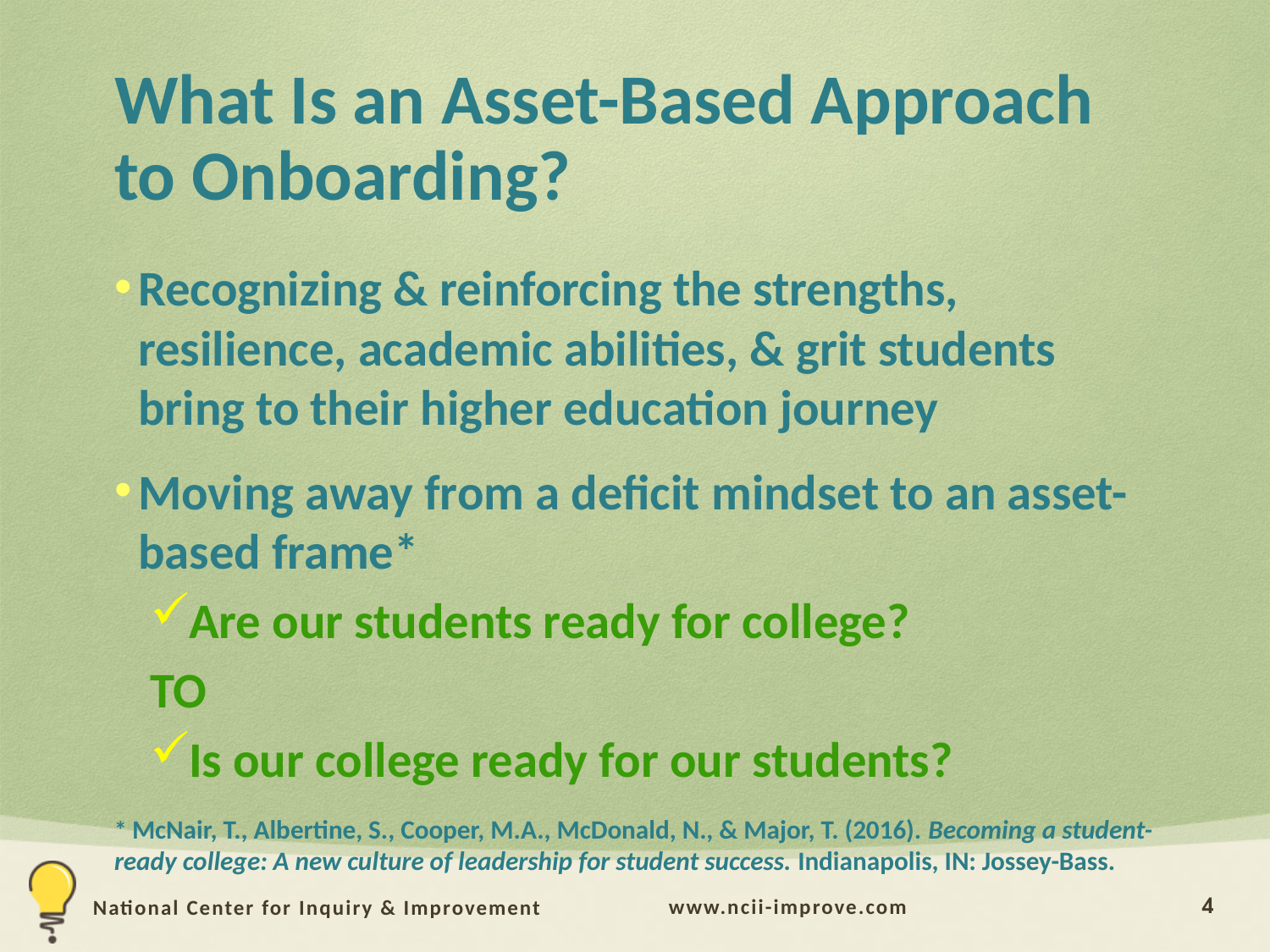

# What Is an Asset-Based Approach to Onboarding?
Recognizing & reinforcing the strengths, resilience, academic abilities, & grit students bring to their higher education journey
Moving away from a deficit mindset to an asset-based frame*
Are our students ready for college?
TO
Is our college ready for our students?
* McNair, T., Albertine, S., Cooper, M.A., McDonald, N., & Major, T. (2016). Becoming a student-ready college: A new culture of leadership for student success. Indianapolis, IN: Jossey-Bass.
4